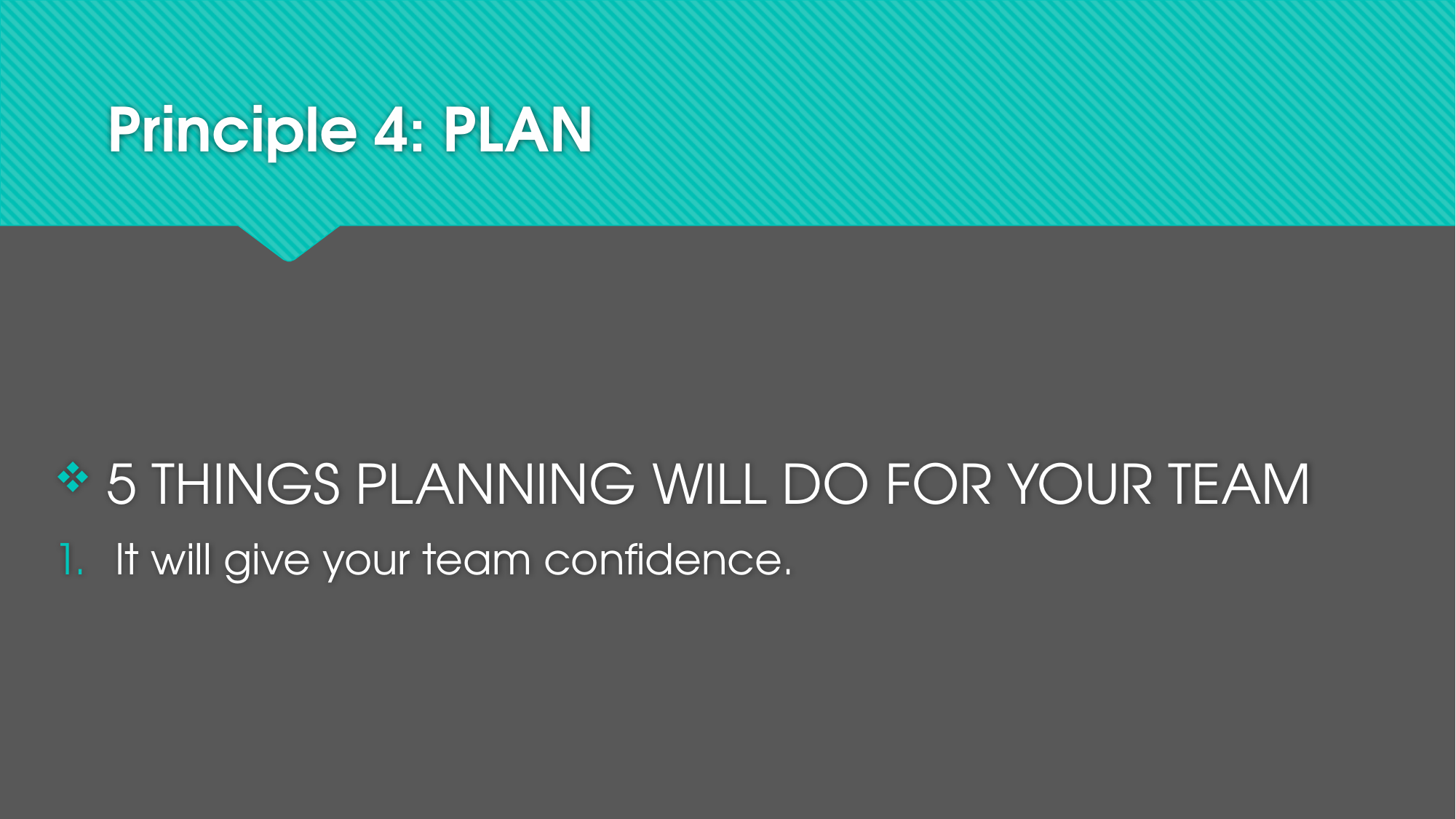

# Principle 4: PLAN
 5 THINGS PLANNING WILL DO FOR YOUR TEAM
It will give your team confidence.